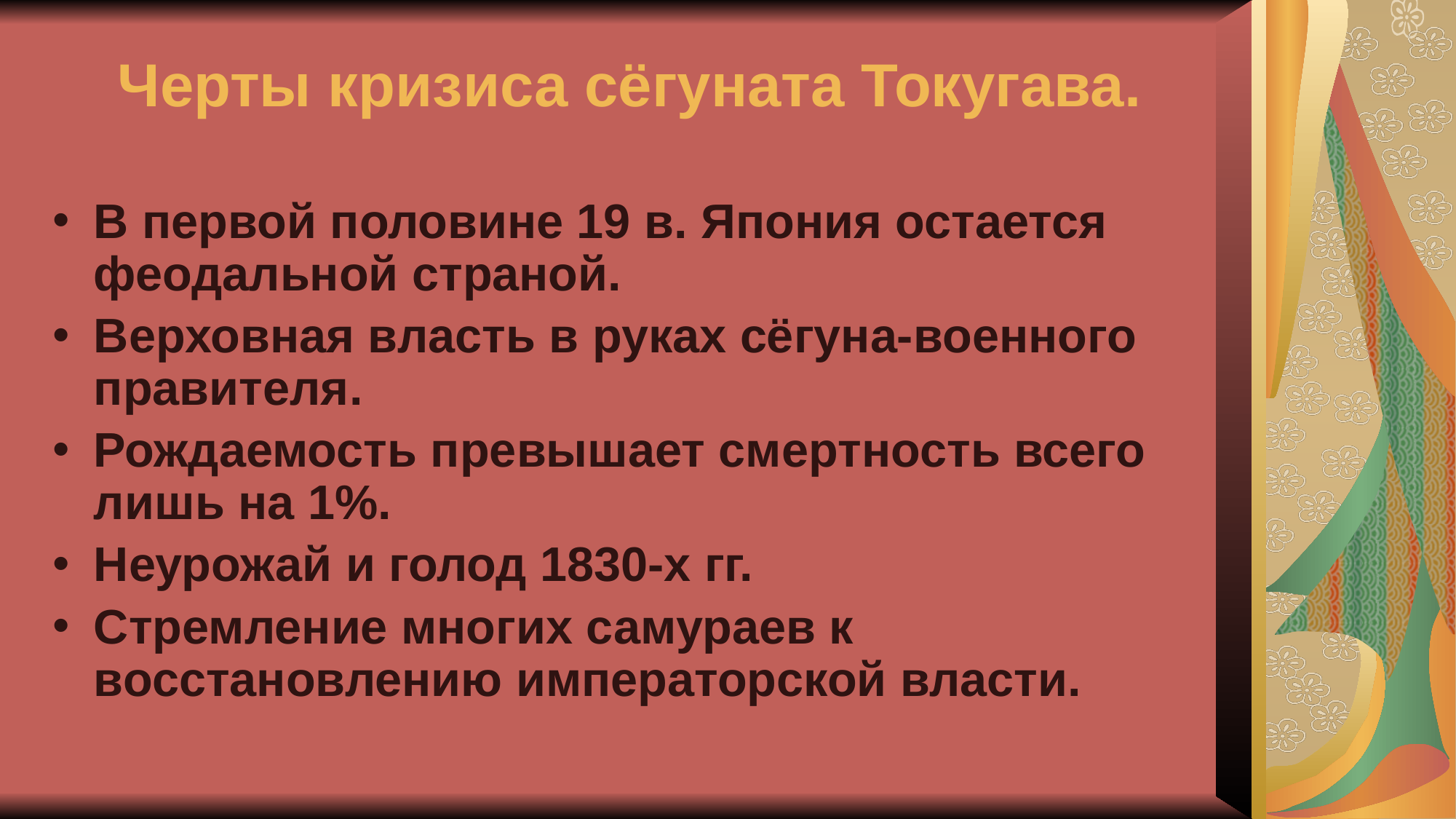

# Черты кризиса сёгуната Токугава.
В первой половине 19 в. Япония остается феодальной страной.
Верховная власть в руках сёгуна-военного правителя.
Рождаемость превышает смертность всего лишь на 1%.
Неурожай и голод 1830-х гг.
Стремление многих самураев к восстановлению императорской власти.